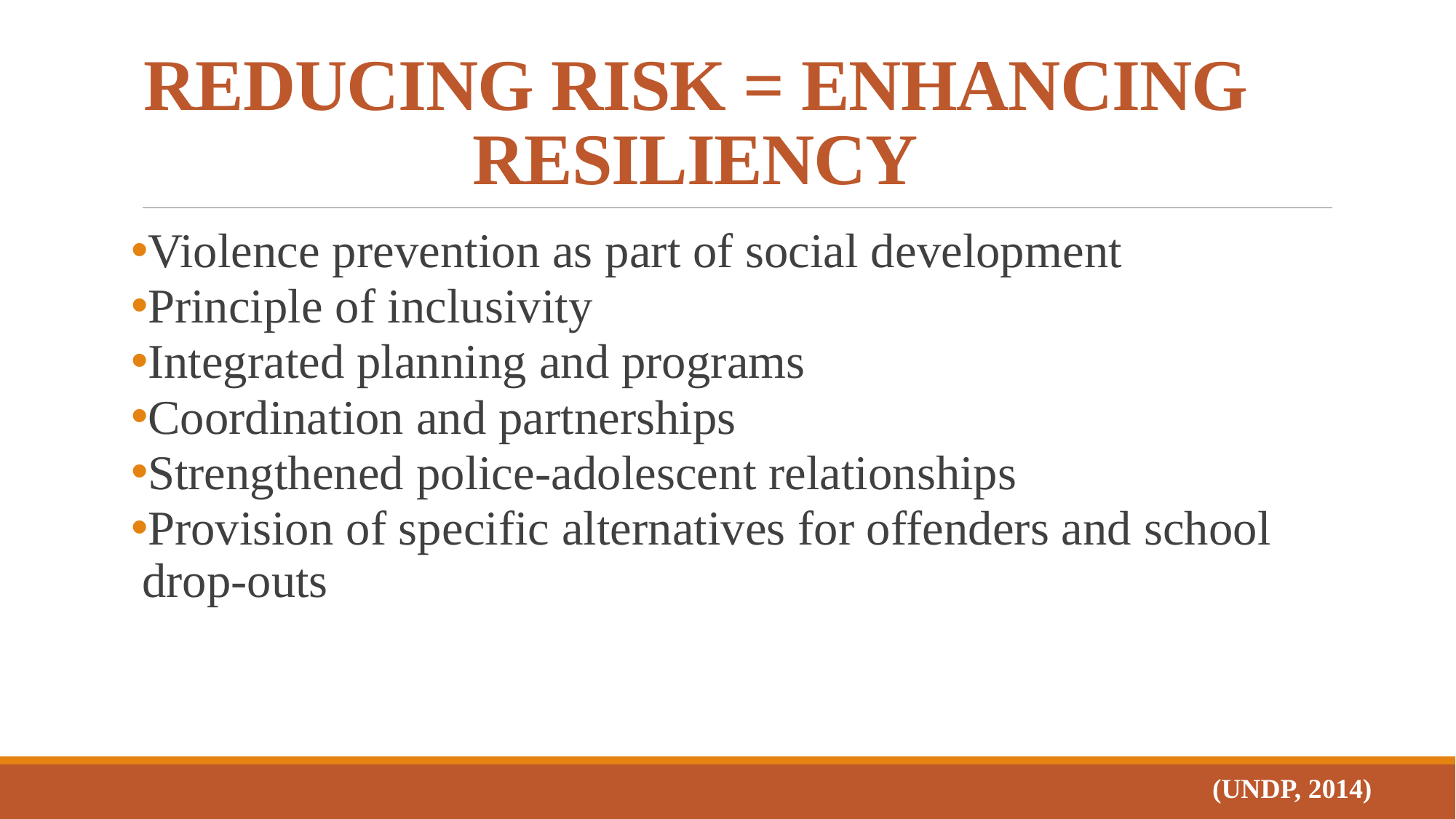

REDUCING RISK = ENHANCING RESILIENCY
Violence prevention as part of social development
Principle of inclusivity
Integrated planning and programs
Coordination and partnerships
Strengthened police-adolescent relationships
Provision of specific alternatives for offenders and school drop-outs

(UNDP, 2014)